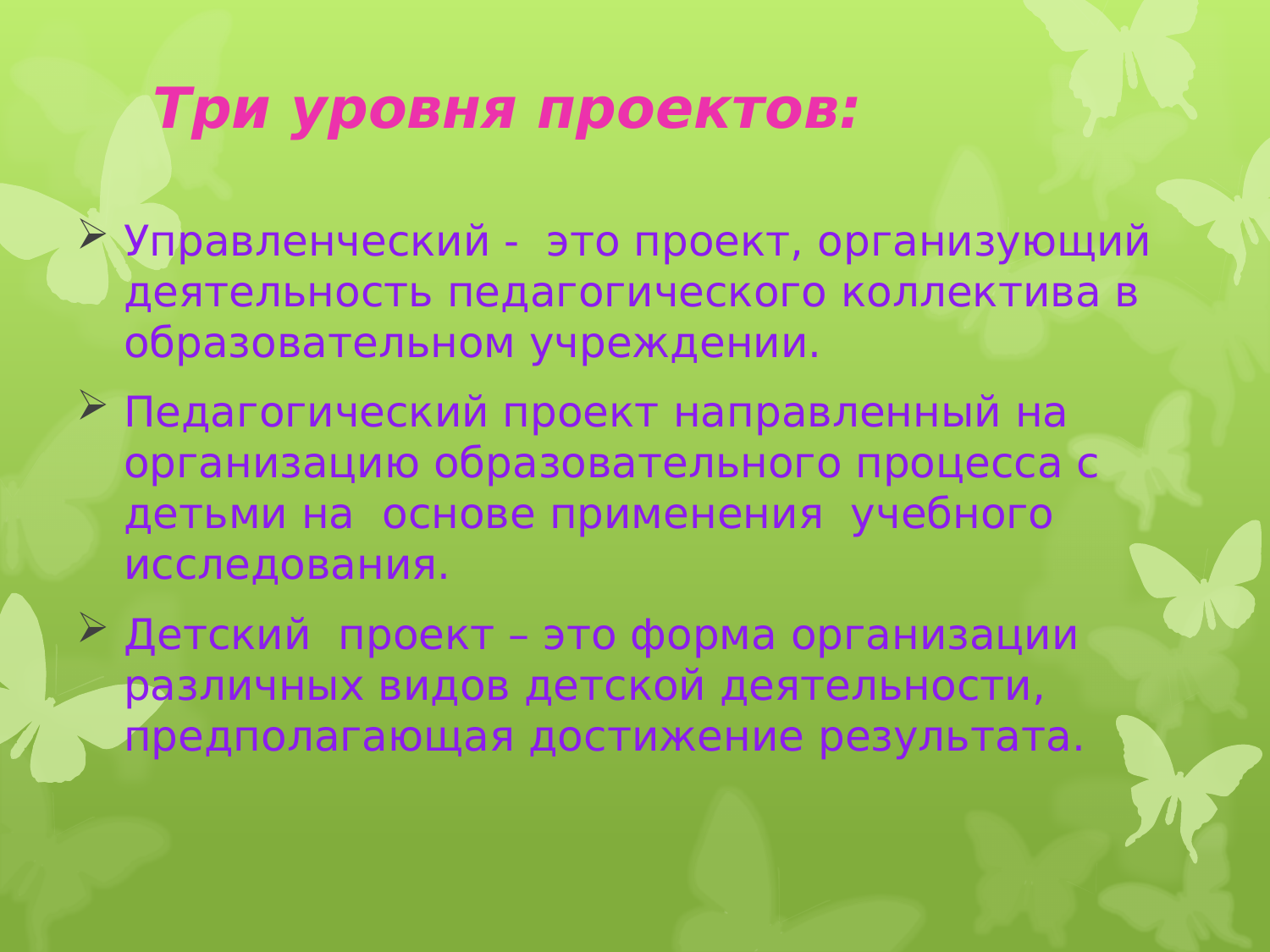

# Три уровня проектов:
Управленческий -  это проект, организующий деятельность педагогического коллектива в образовательном учреждении.
Педагогический проект направленный на организацию образовательного процесса с детьми на  основе применения  учебного исследования.
Детский  проект – это форма организации различных видов детской деятельности, предполагающая достижение результата.